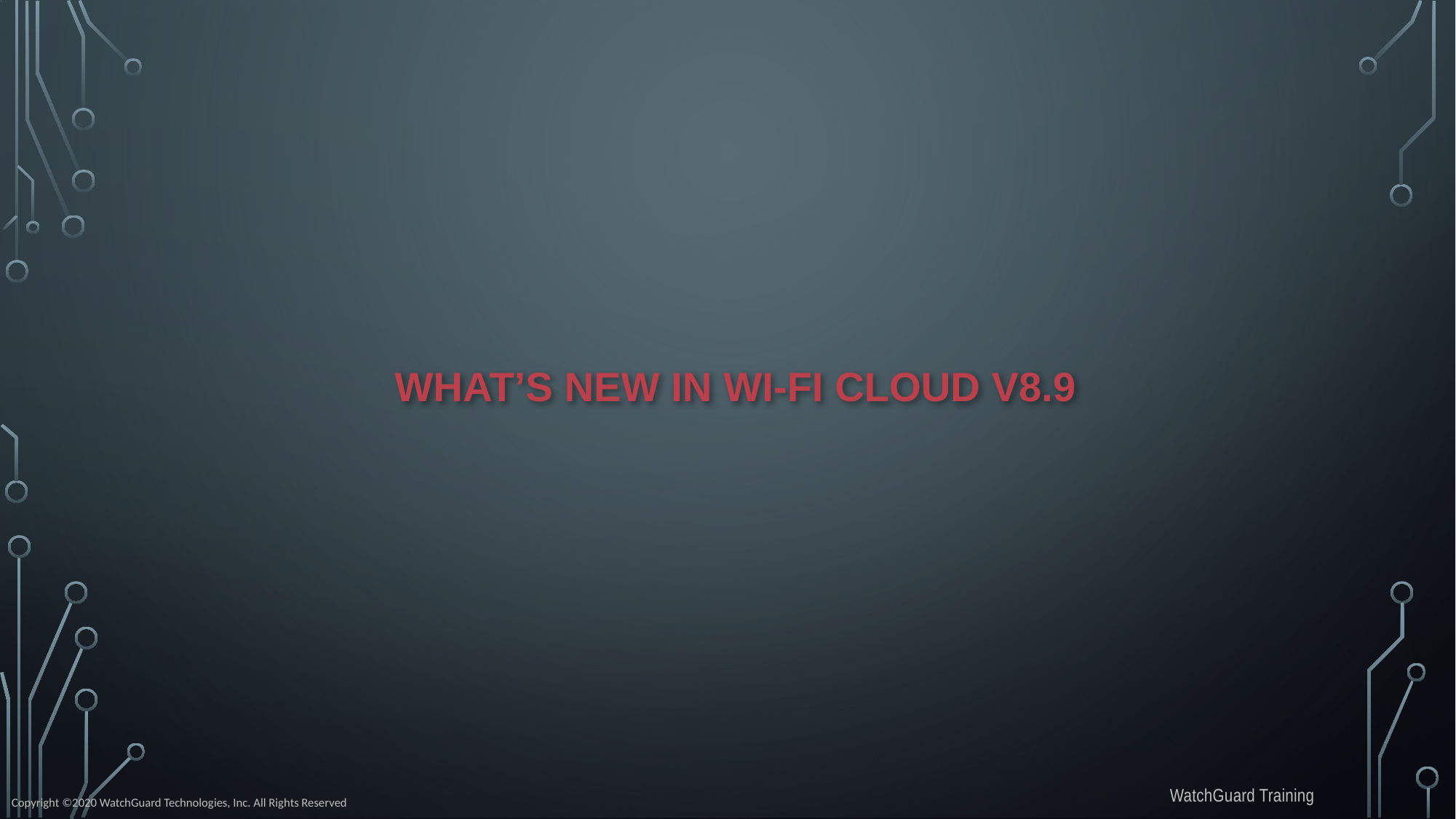

# What’s New in Wi-fi cloud v8.9